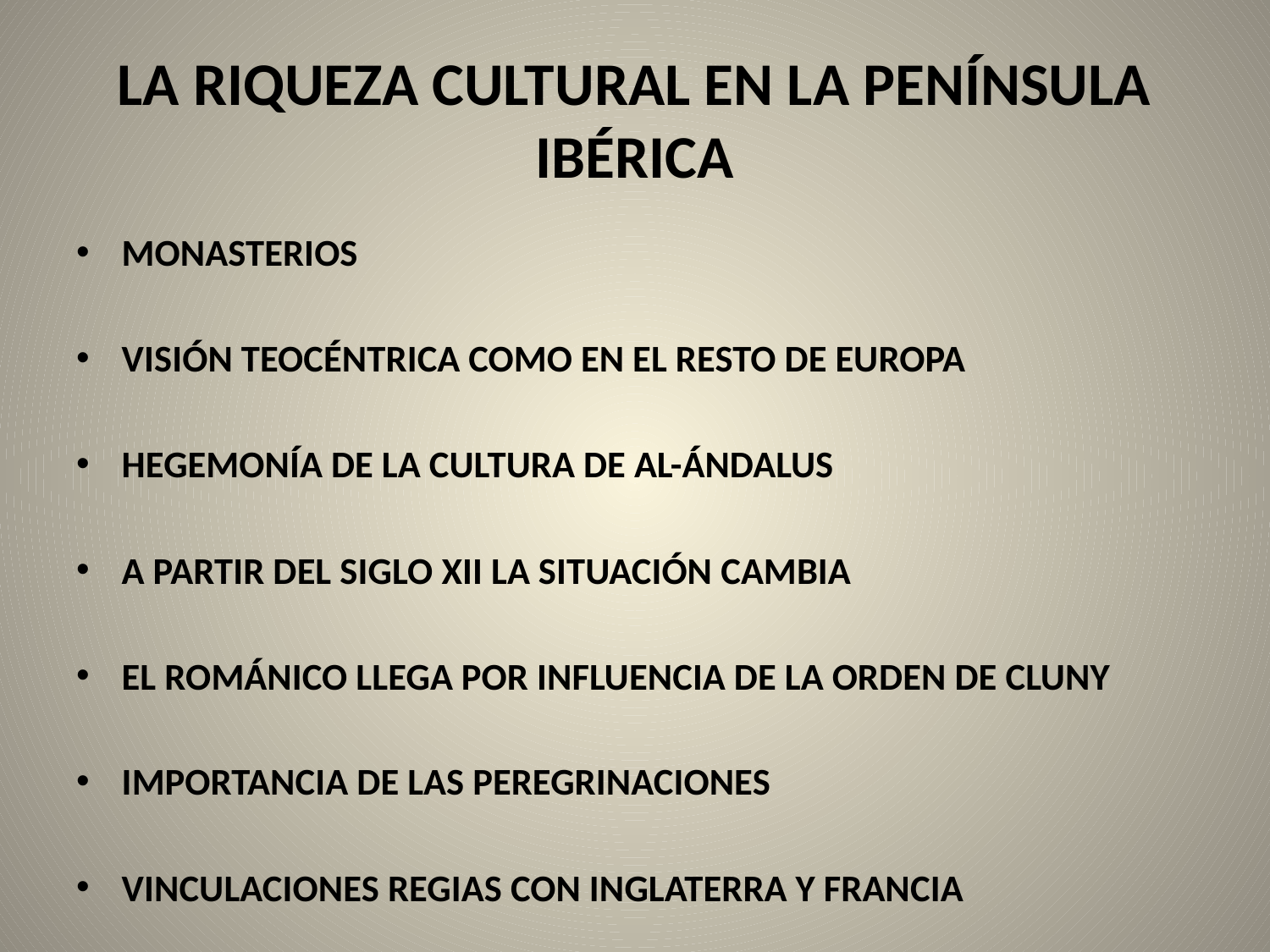

# LA RIQUEZA CULTURAL EN LA PENÍNSULA IBÉRICA
MONASTERIOS

VISIÓN TEOCÉNTRICA COMO EN EL RESTO DE EUROPA

HEGEMONÍA DE LA CULTURA DE AL-ÁNDALUS

A PARTIR DEL SIGLO XII LA SITUACIÓN CAMBIA

EL ROMÁNICO LLEGA POR INFLUENCIA DE LA ORDEN DE CLUNY

IMPORTANCIA DE LAS PEREGRINACIONES

VINCULACIONES REGIAS CON INGLATERRA Y FRANCIA